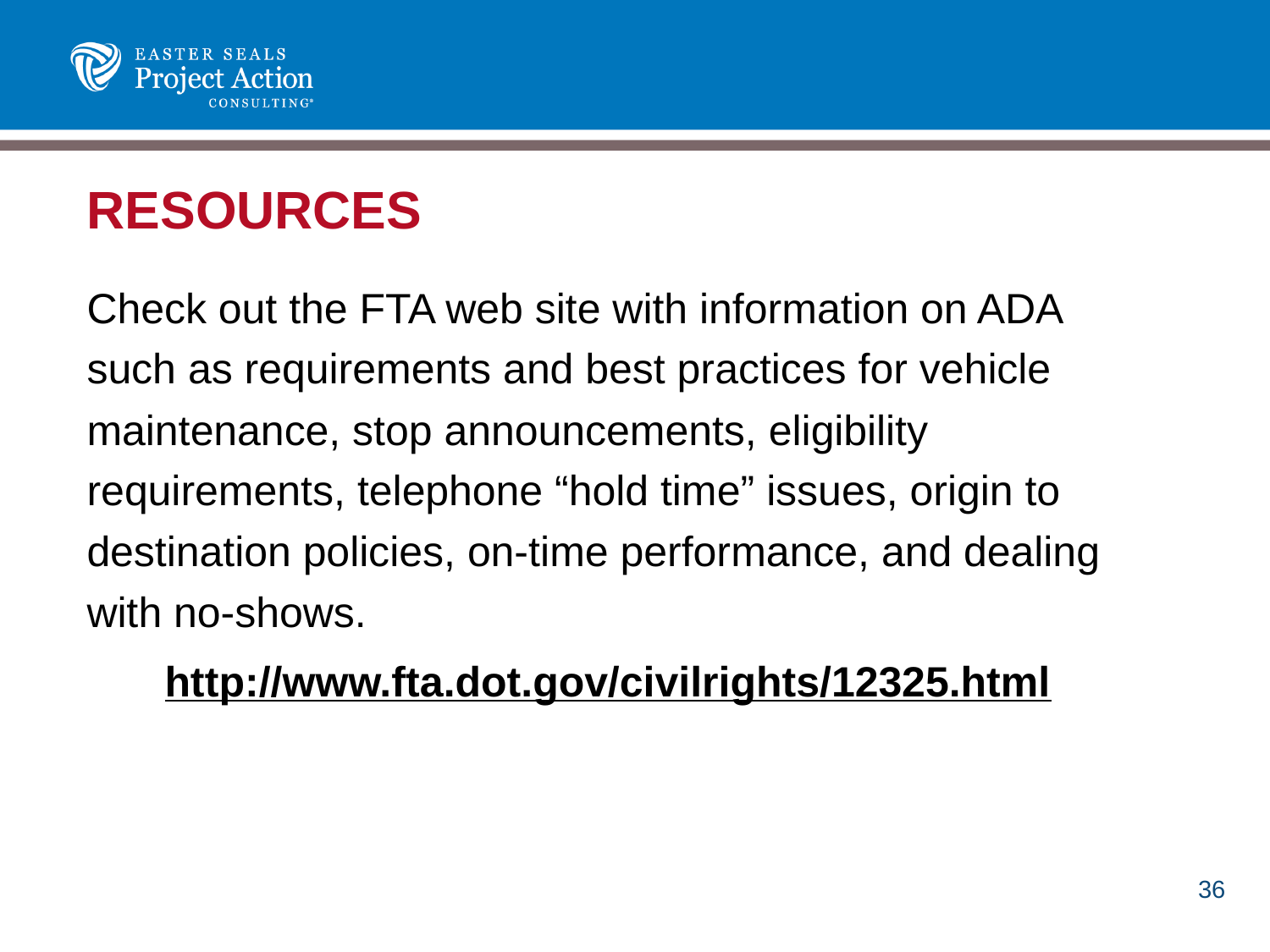

# RESOURCES
Check out the FTA web site with information on ADA such as requirements and best practices for vehicle maintenance, stop announcements, eligibility requirements, telephone “hold time” issues, origin to destination policies, on-time performance, and dealing with no-shows.
http://www.fta.dot.gov/civilrights/12325.html

36